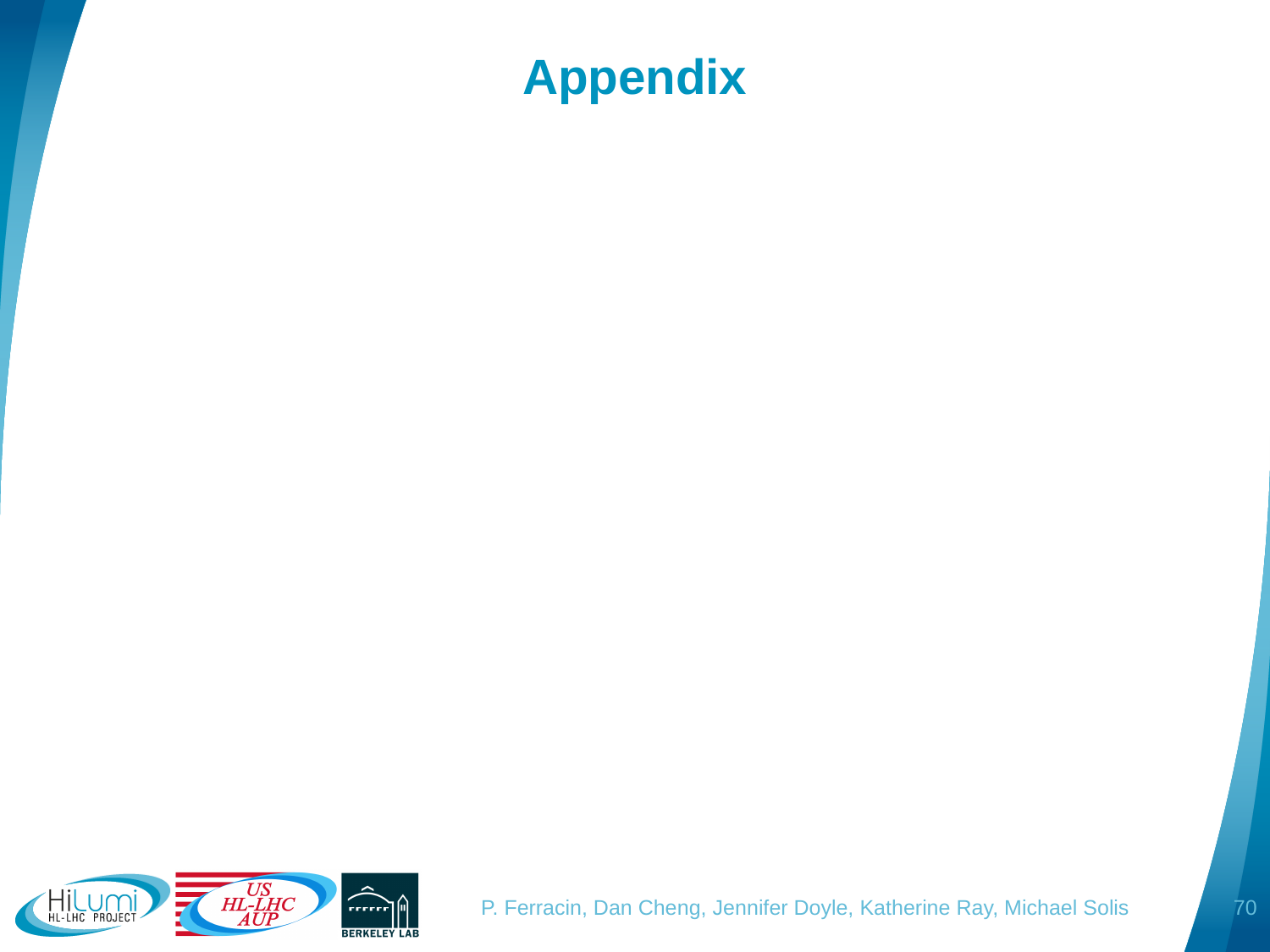

# Appendix

70
P. Ferracin, Dan Cheng, Jennifer Doyle, Katherine Ray, Michael Solis